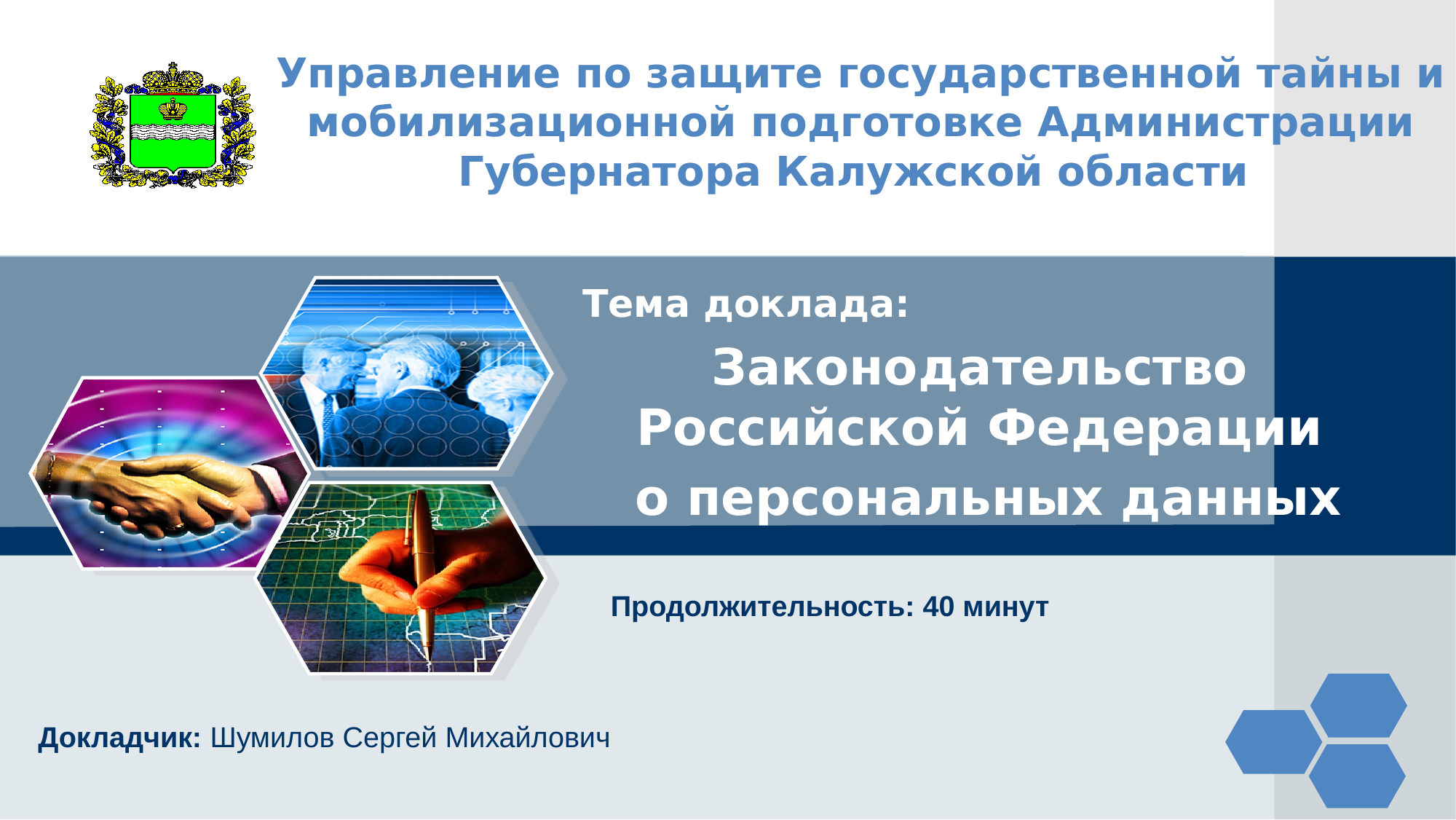

# Управление по защите государственной тайны и мобилизационной подготовке Администрации Губернатора Калужской области
Тема доклада:
Законодательство Российской Федерации
 о персональных данных

Продолжительность: 40 минут

Докладчик: Шумилов Сергей Михайлович